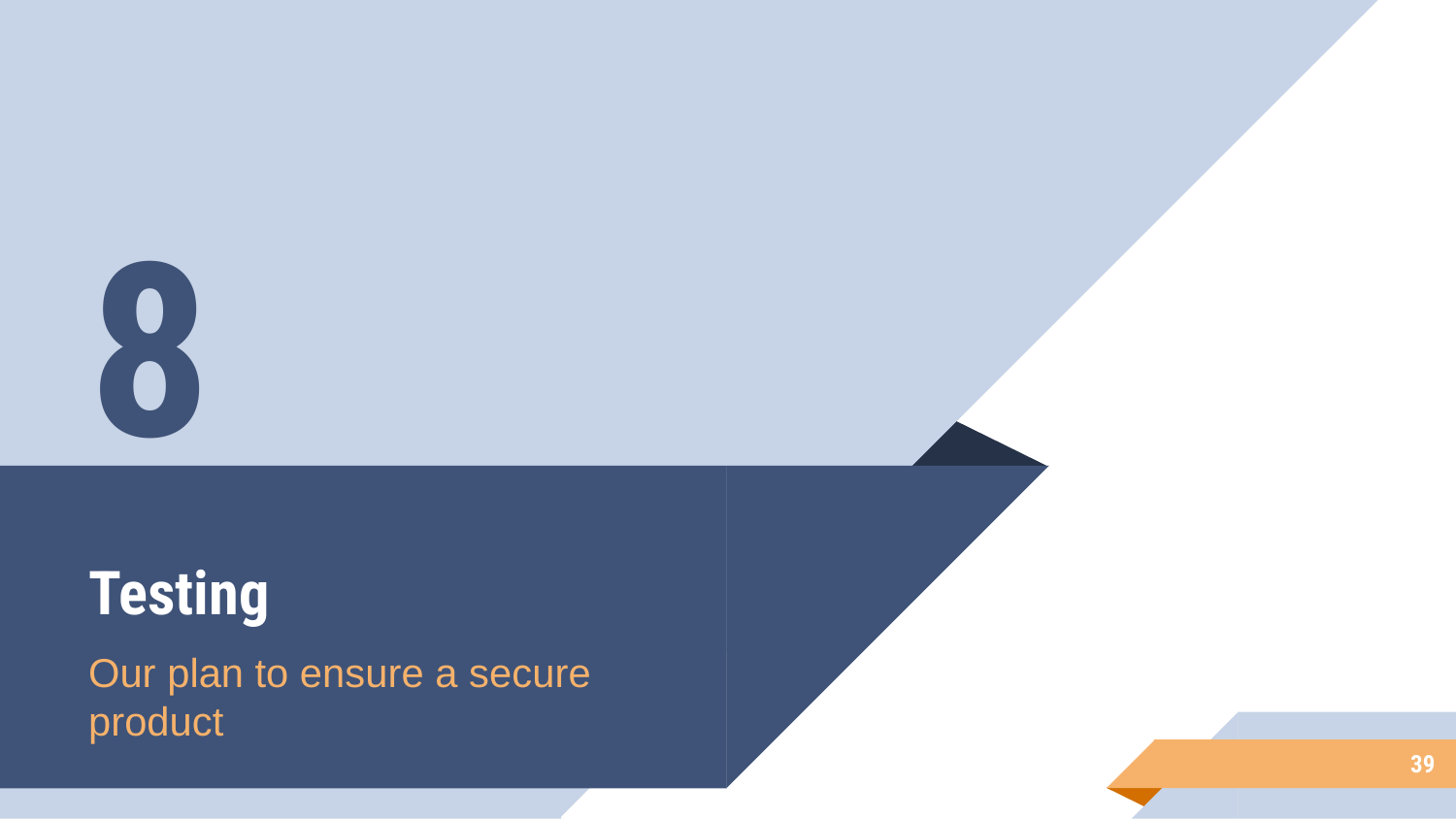

8
# Testing
Our plan to ensure a secure product
39